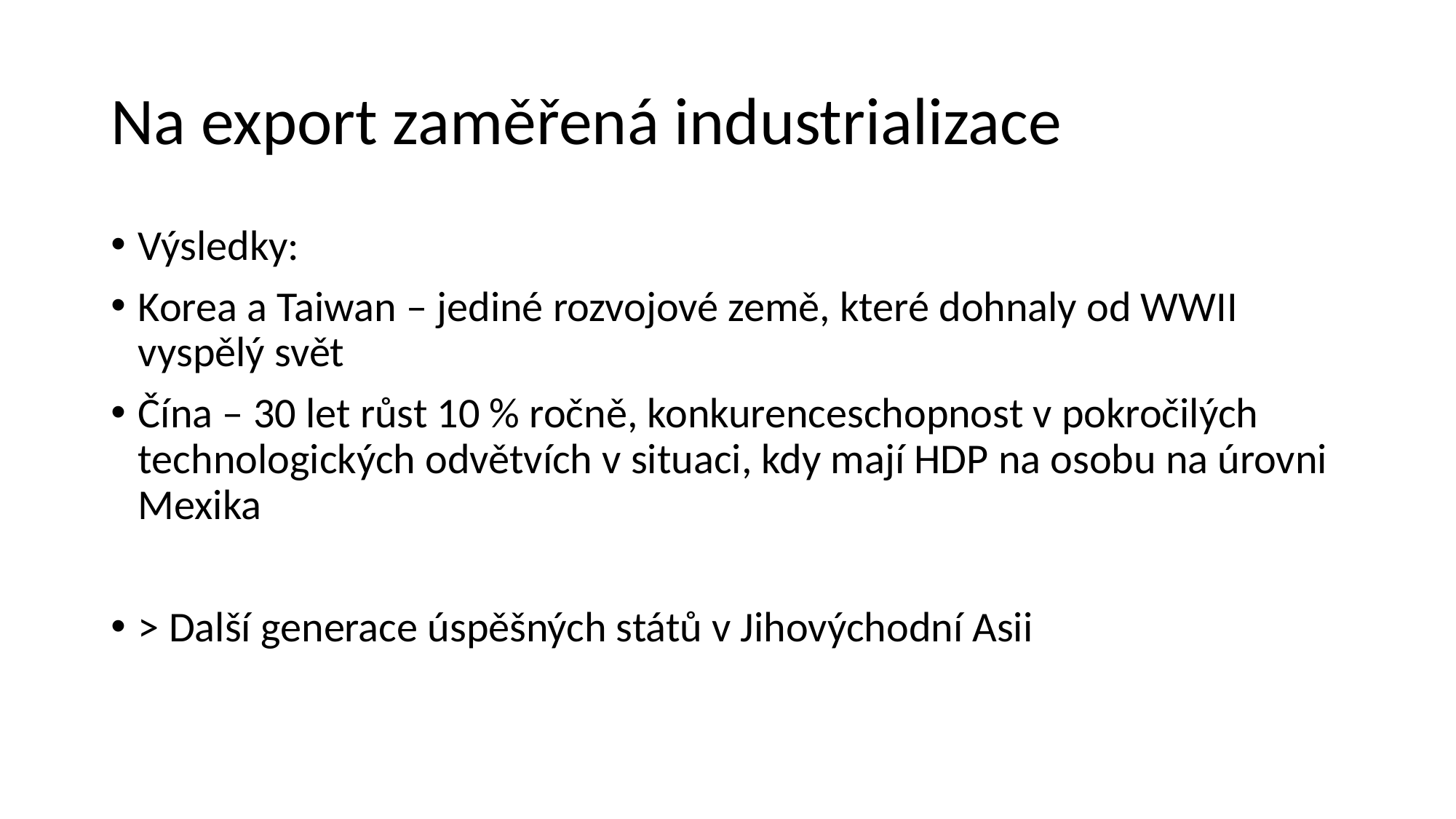

# Na export zaměřená industrializace
Výsledky:
Korea a Taiwan – jediné rozvojové země, které dohnaly od WWII vyspělý svět
Čína – 30 let růst 10 % ročně, konkurenceschopnost v pokročilých technologických odvětvích v situaci, kdy mají HDP na osobu na úrovni Mexika

> Další generace úspěšných států v Jihovýchodní Asii